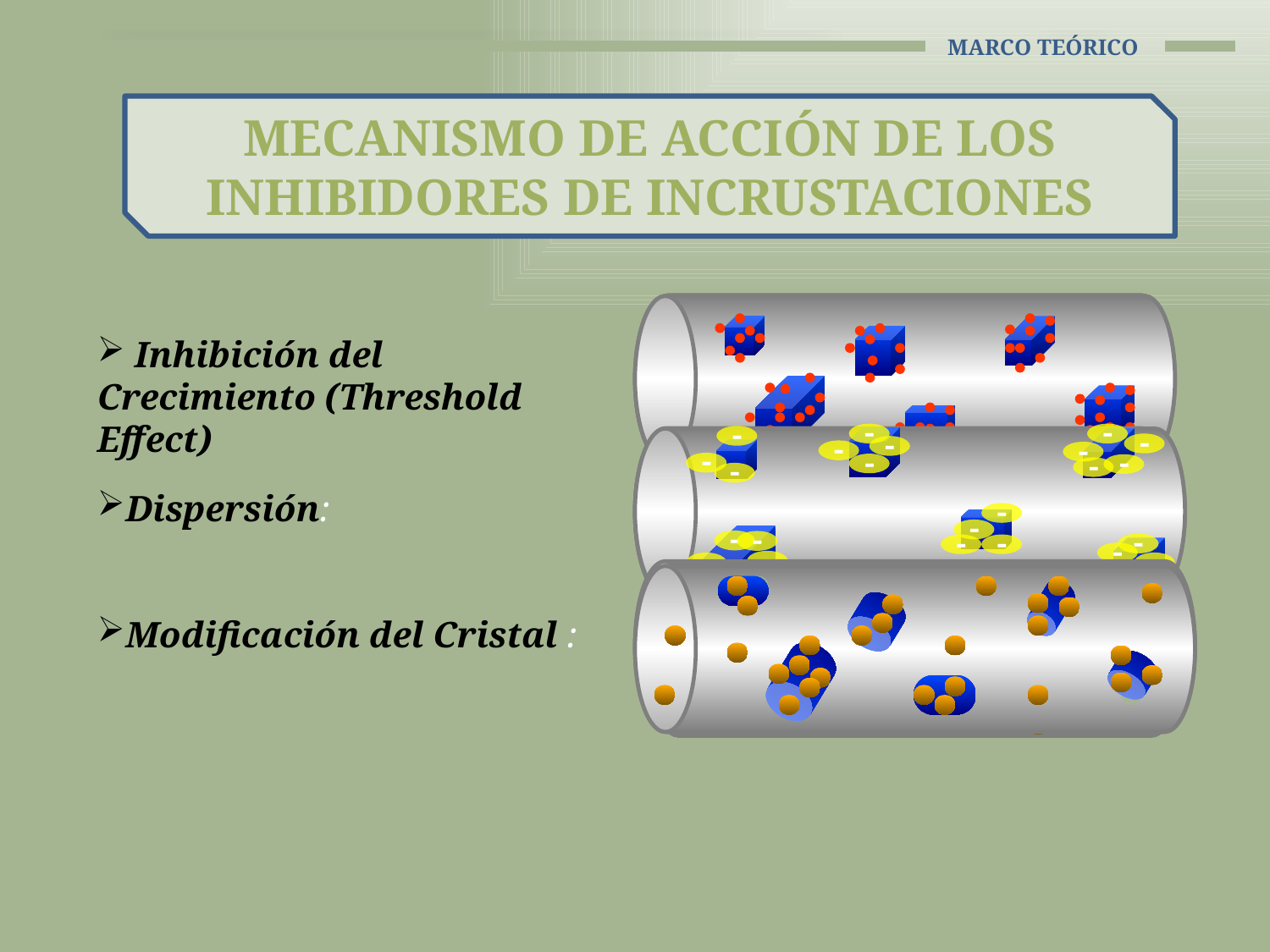

# Marco TEÓRICO
MECANISMO DE ACCIÓN DE LOS Inhibidores DE INCRUSTACIONES

 Inhibición del Crecimiento (Threshold Effect)

-

-

-

-

-

-

-

-

-

-

-

-

-

-

-

-

-

-

-

-

-

-

-

-

-

-

-

-

-

-

-

-

-

-

-

-

-

-

-

-

-

-

-

-

-

-

-

-

-

-

-

-

-

-

-

-

-

-

-

-

-

-

-

-

-

-

-

-

-

-

-

-

-

-

-

-

-

-

-

-

-

-

-

-

-

-

-

-

Dispersión:

Modificación del Cristal :